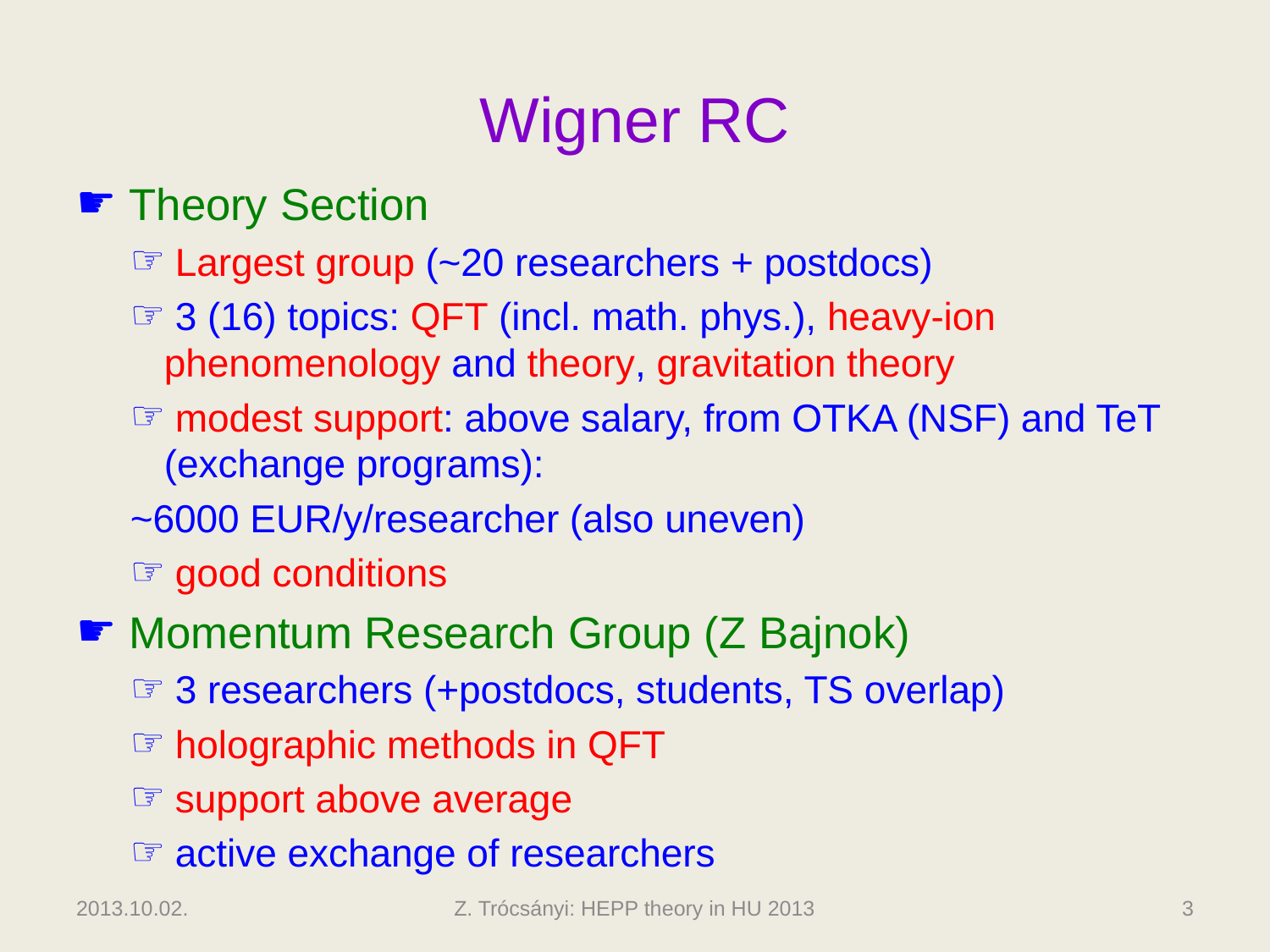

# Wigner RC
 Theory Section
 Largest group (~20 researchers + postdocs)
 3 (16) topics: QFT (incl. math. phys.), heavy-ion phenomenology and theory, gravitation theory
 modest support: above salary, from OTKA (NSF) and TeT (exchange programs):
	~6000 EUR/y/researcher (also uneven)
 good conditions
 Momentum Research Group (Z Bajnok)
 3 researchers (+postdocs, students, TS overlap)
 holographic methods in QFT
 support above average
 active exchange of researchers
2013.10.02.
Z. Trócsányi: HEPP theory in HU 2013
3